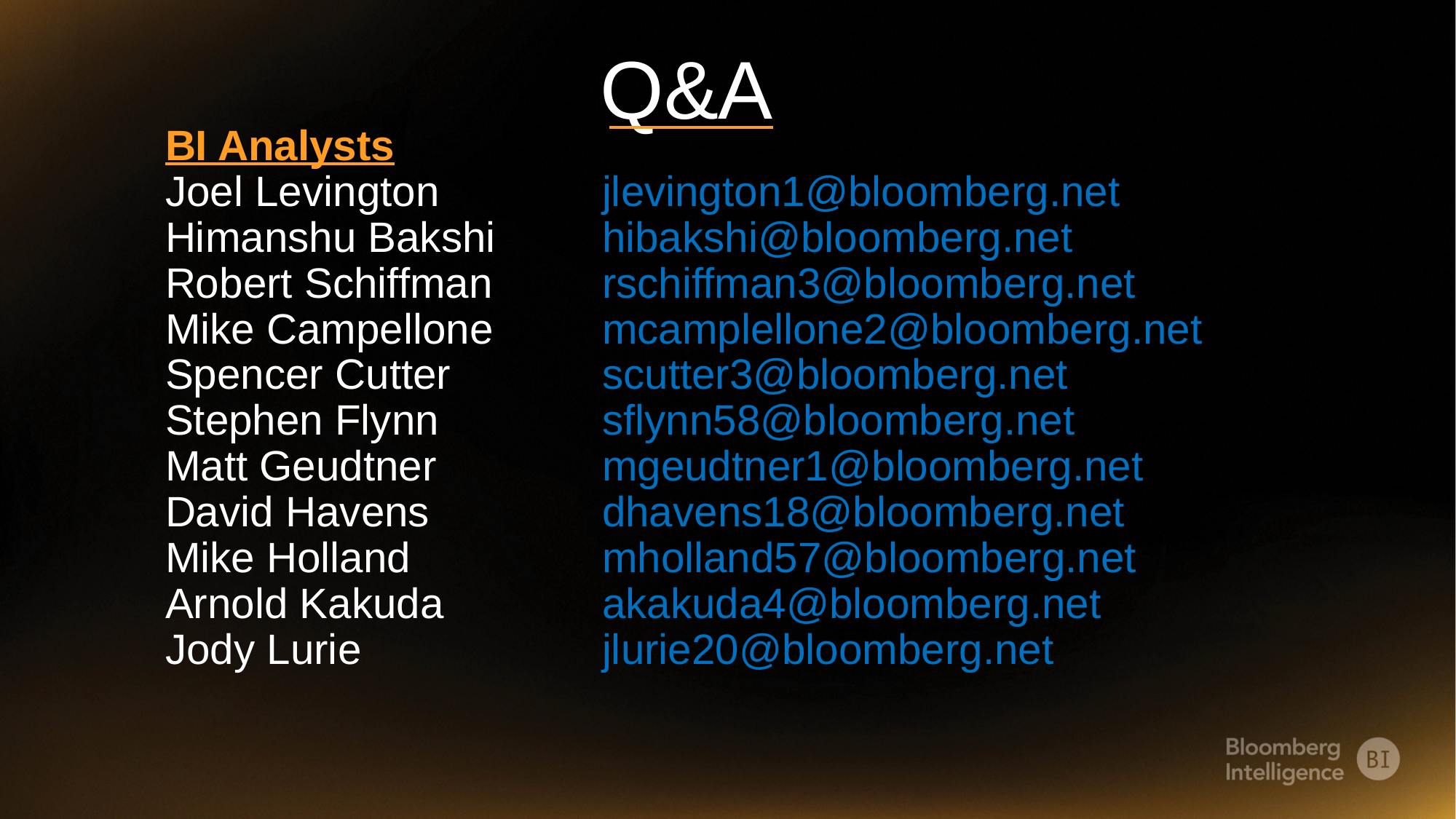

Q&A
BI Analysts
Joel Levington		jlevington1@bloomberg.net
Himanshu Bakshi	hibakshi@bloomberg.net
Robert Schiffman	rschiffman3@bloomberg.net
Mike Campellone 	mcamplellone2@bloomberg.net
Spencer Cutter 		scutter3@bloomberg.net
Stephen Flynn 		sflynn58@bloomberg.net
Matt Geudtner 		mgeudtner1@bloomberg.net
David Havens 		dhavens18@bloomberg.net
Mike Holland 		mholland57@bloomberg.net
Arnold Kakuda 		akakuda4@bloomberg.net
Jody Lurie 			jlurie20@bloomberg.net